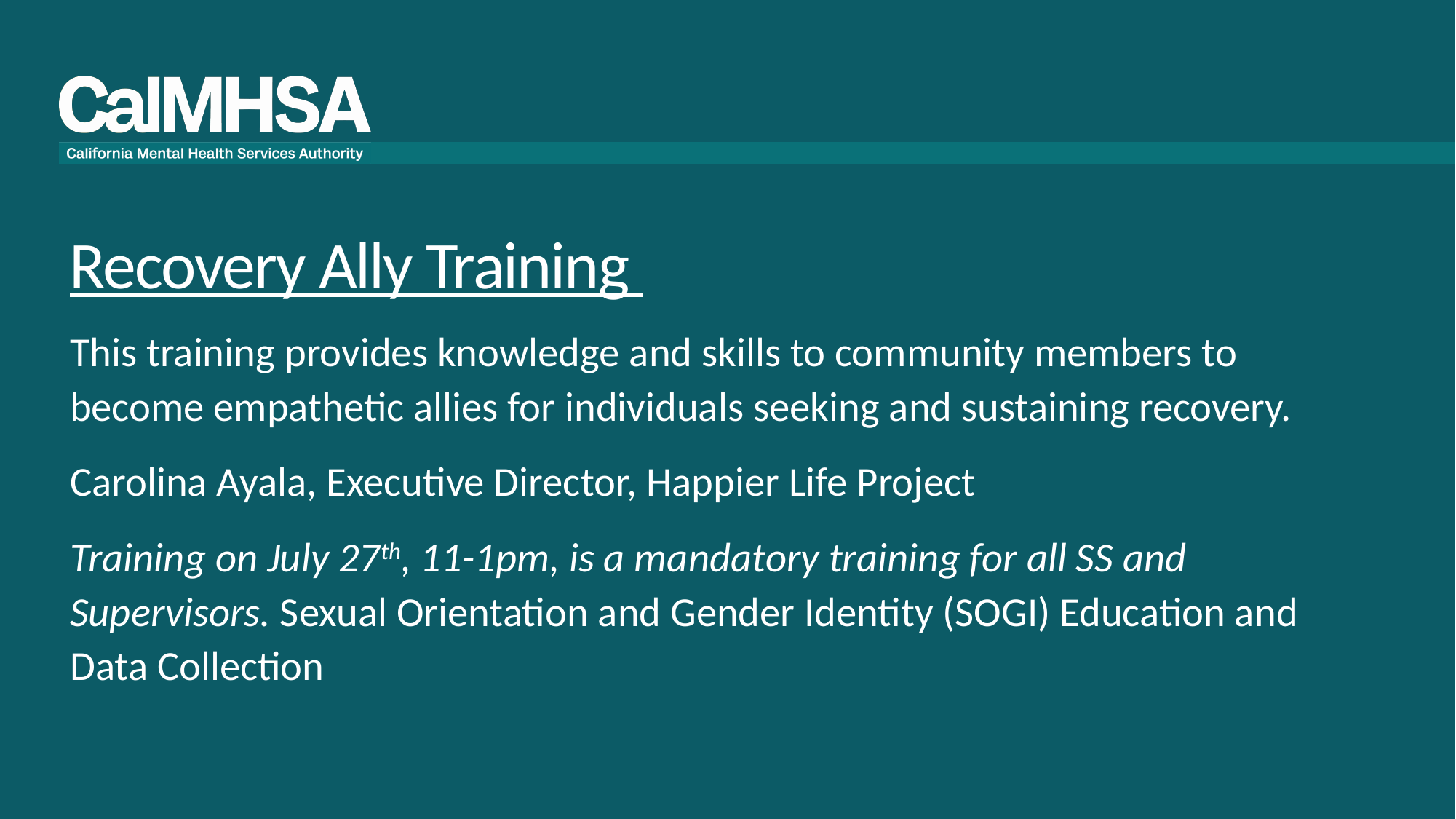

# Recovery Ally Training
This training provides knowledge and skills to community members to become empathetic allies for individuals seeking and sustaining recovery.
Carolina Ayala, Executive Director, Happier Life Project
Training on July 27th, 11-1pm, is a mandatory training for all SS and Supervisors. Sexual Orientation and Gender Identity (SOGI) Education and Data Collection